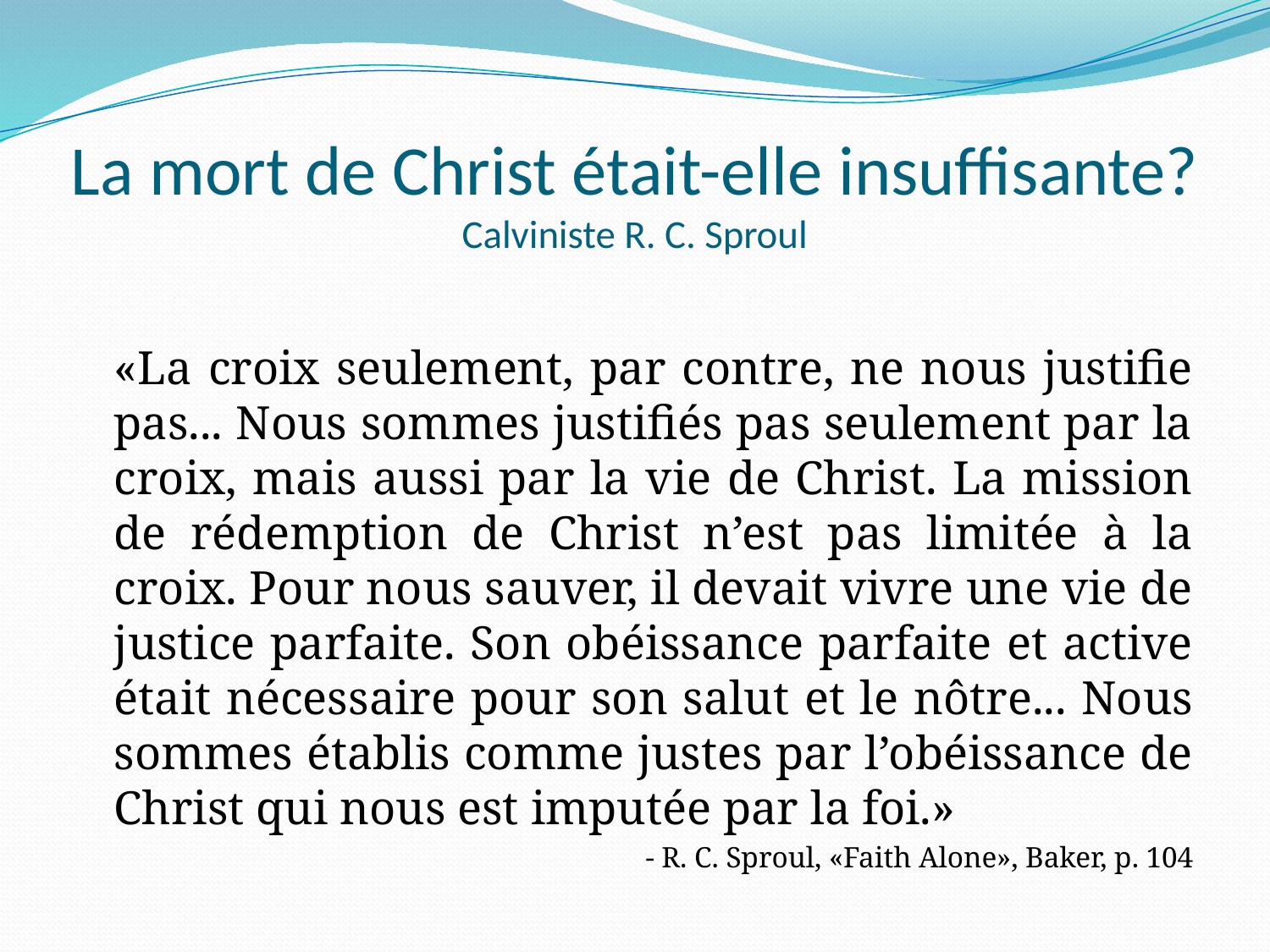

# La mort de Christ était-elle insuffisante? Calviniste R. C. Sproul

	«La croix seulement, par contre, ne nous justifie pas... Nous sommes justifiés pas seulement par la croix, mais aussi par la vie de Christ. La mission de rédemption de Christ n’est pas limitée à la croix. Pour nous sauver, il devait vivre une vie de justice parfaite. Son obéissance parfaite et active était nécessaire pour son salut et le nôtre... Nous sommes établis comme justes par l’obéissance de Christ qui nous est imputée par la foi.»
- R. C. Sproul, «Faith Alone», Baker, p. 104